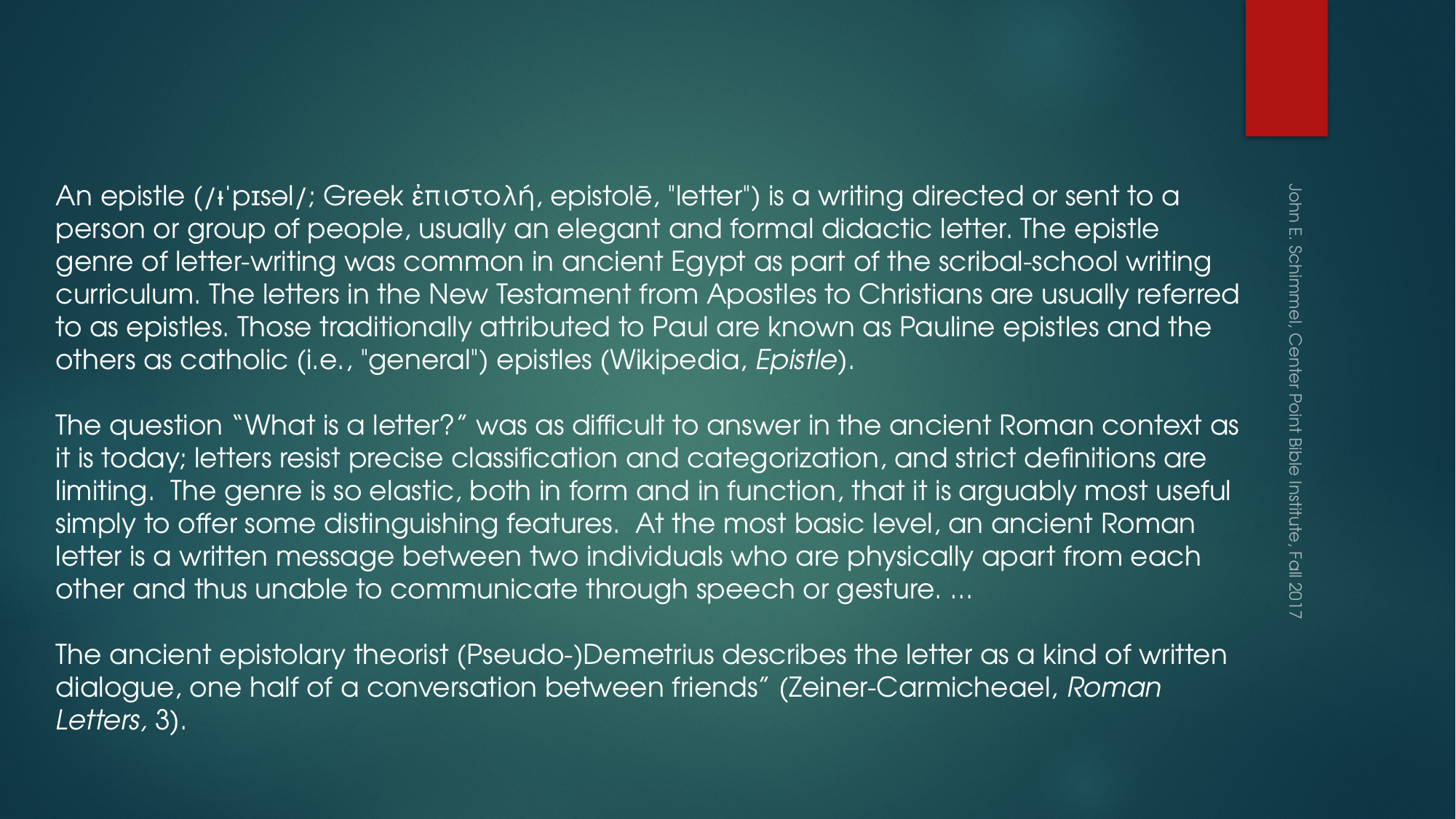

An epistle (/ᵻˈpɪsəl/; Greek ἐπιστολή, epistolē, "letter") is a writing directed or sent to a person or group of people, usually an elegant and formal didactic letter. The epistle genre of letter-writing was common in ancient Egypt as part of the scribal-school writing curriculum. The letters in the New Testament from Apostles to Christians are usually referred to as epistles. Those traditionally attributed to Paul are known as Pauline epistles and the others as catholic (i.e., "general") epistles (Wikipedia, Epistle).

The question “What is a letter?” was as difficult to answer in the ancient Roman context as it is today; letters resist precise classification and categorization, and strict definitions are limiting.  The genre is so elastic, both in form and in function, that it is arguably most useful simply to offer some distinguishing features.  At the most basic level, an ancient Roman letter is a written message between two individuals who are physically apart from each other and thus unable to communicate through speech or gesture. …

The ancient epistolary theorist (Pseudo-)Demetrius describes the letter as a kind of written dialogue, one half of a conversation between friends” (Zeiner-Carmicheael, Roman Letters, 3).
John E. Schimmel, Center Point Bible Institute, Fall 2017